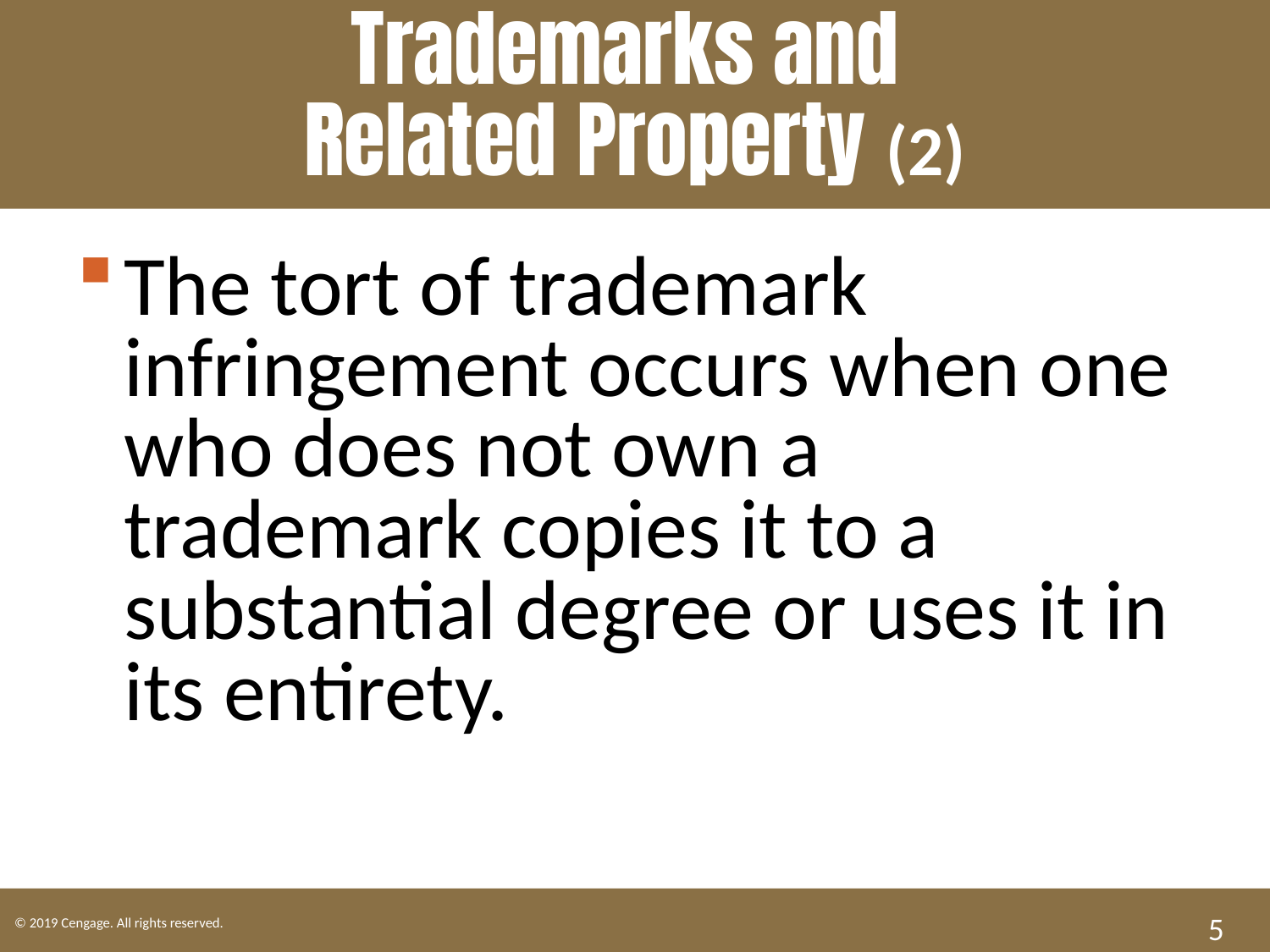

Trademarks and
Related Property (2)
The tort of trademark infringement occurs when one who does not own a trademark copies it to a substantial degree or uses it in its entirety.
5